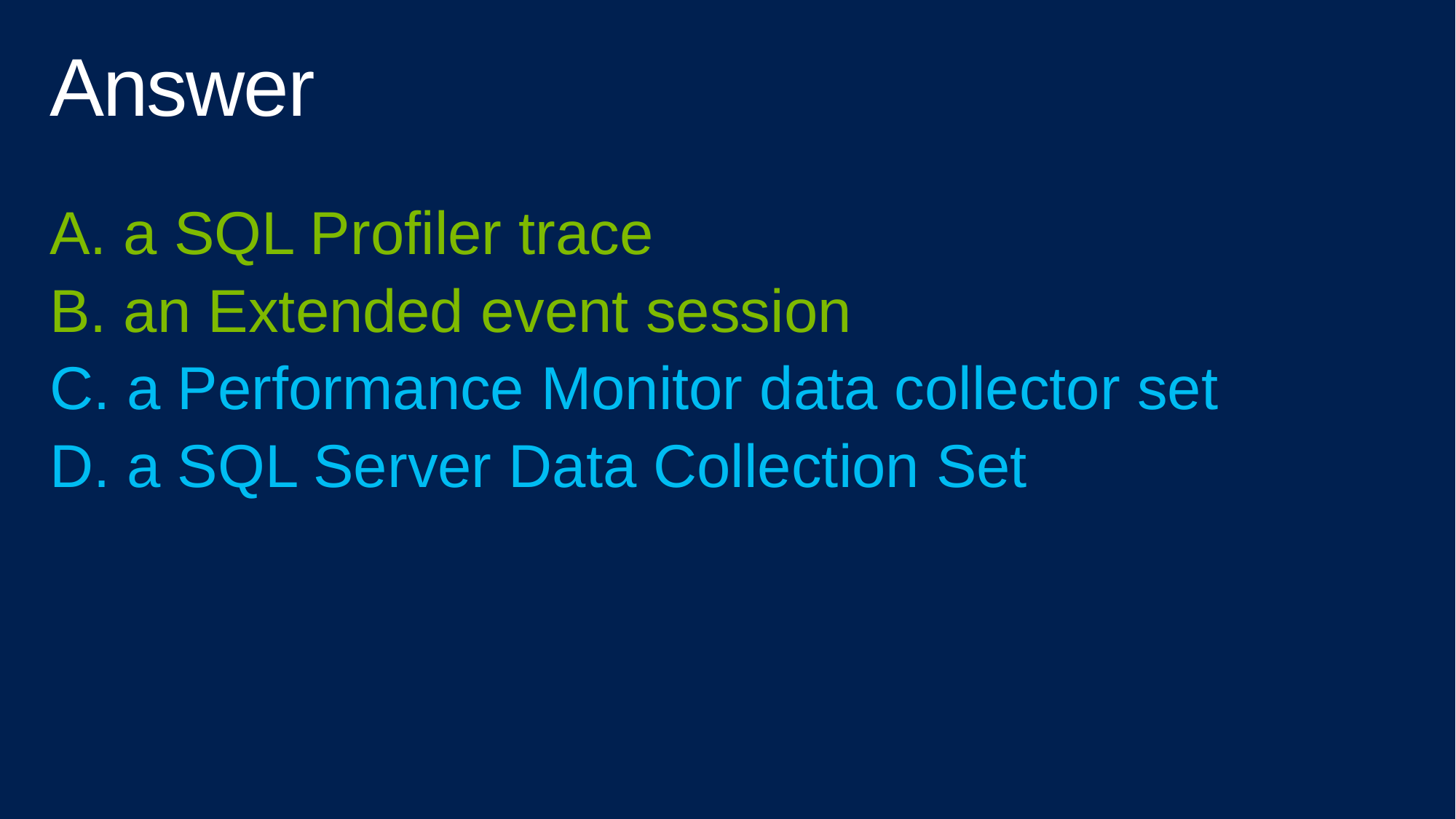

# Answer
A. a SQL Profiler trace
B. an Extended event session
C. a Performance Monitor data collector set
D. a SQL Server Data Collection Set